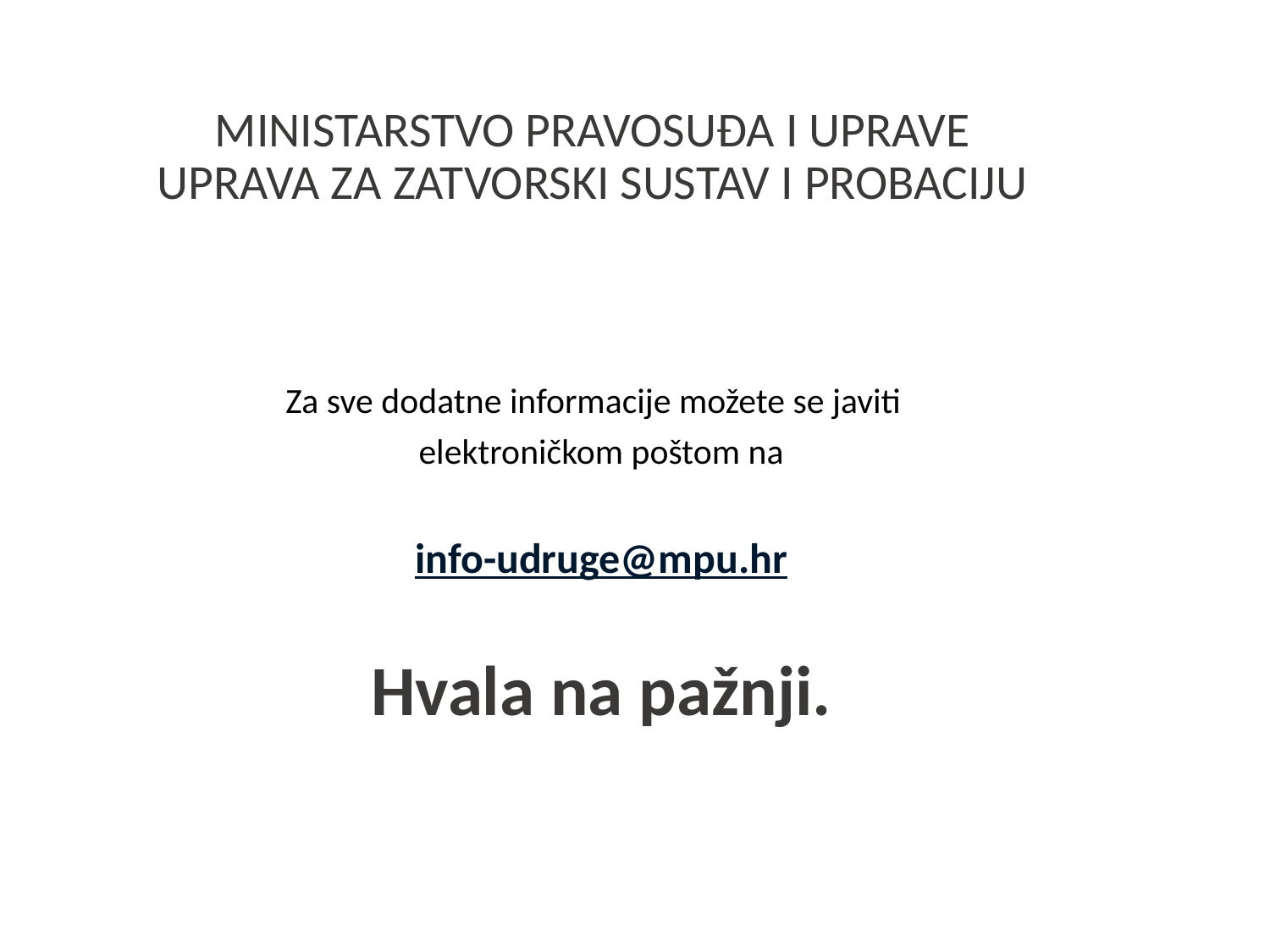

# Ministarstvo pravosuđa I UPRAVE Uprava za zatvorski sustav I PROBACIJU

Za sve dodatne informacije možete se javiti
elektroničkom poštom na

info-udruge@mpu.hr

Hvala na pažnji.